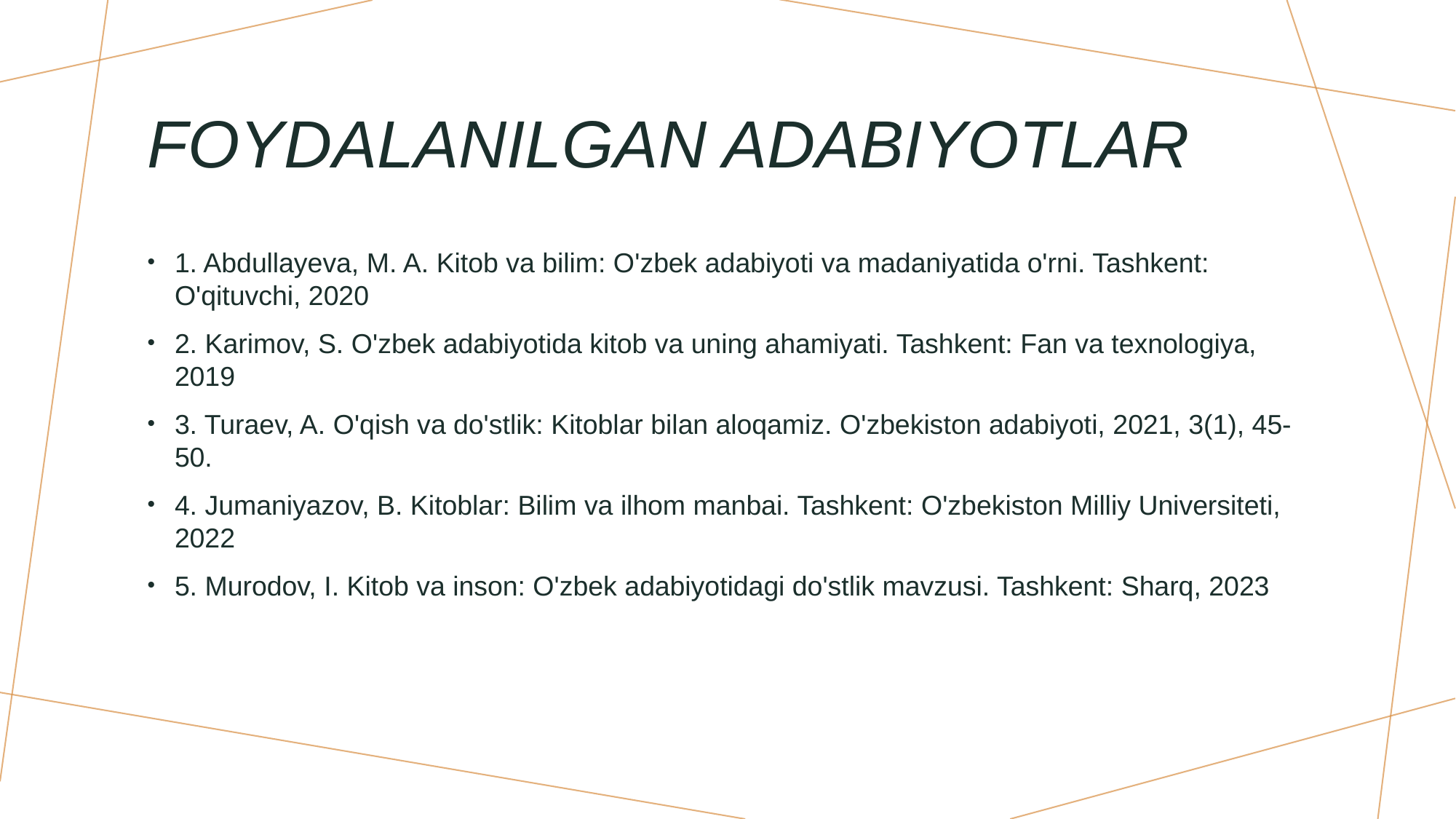

# Foydalanilgan Adabiyotlar
1. Abdullayeva, M. A. Kitob va bilim: O'zbek adabiyoti va madaniyatida o'rni. Tashkent: O'qituvchi, 2020
2. Karimov, S. O'zbek adabiyotida kitob va uning ahamiyati. Tashkent: Fan va texnologiya, 2019
3. Turaev, A. O'qish va do'stlik: Kitoblar bilan aloqamiz. O'zbekiston adabiyoti, 2021, 3(1), 45-50.
4. Jumaniyazov, B. Kitoblar: Bilim va ilhom manbai. Tashkent: O'zbekiston Milliy Universiteti, 2022
5. Murodov, I. Kitob va inson: O'zbek adabiyotidagi do'stlik mavzusi. Tashkent: Sharq, 2023